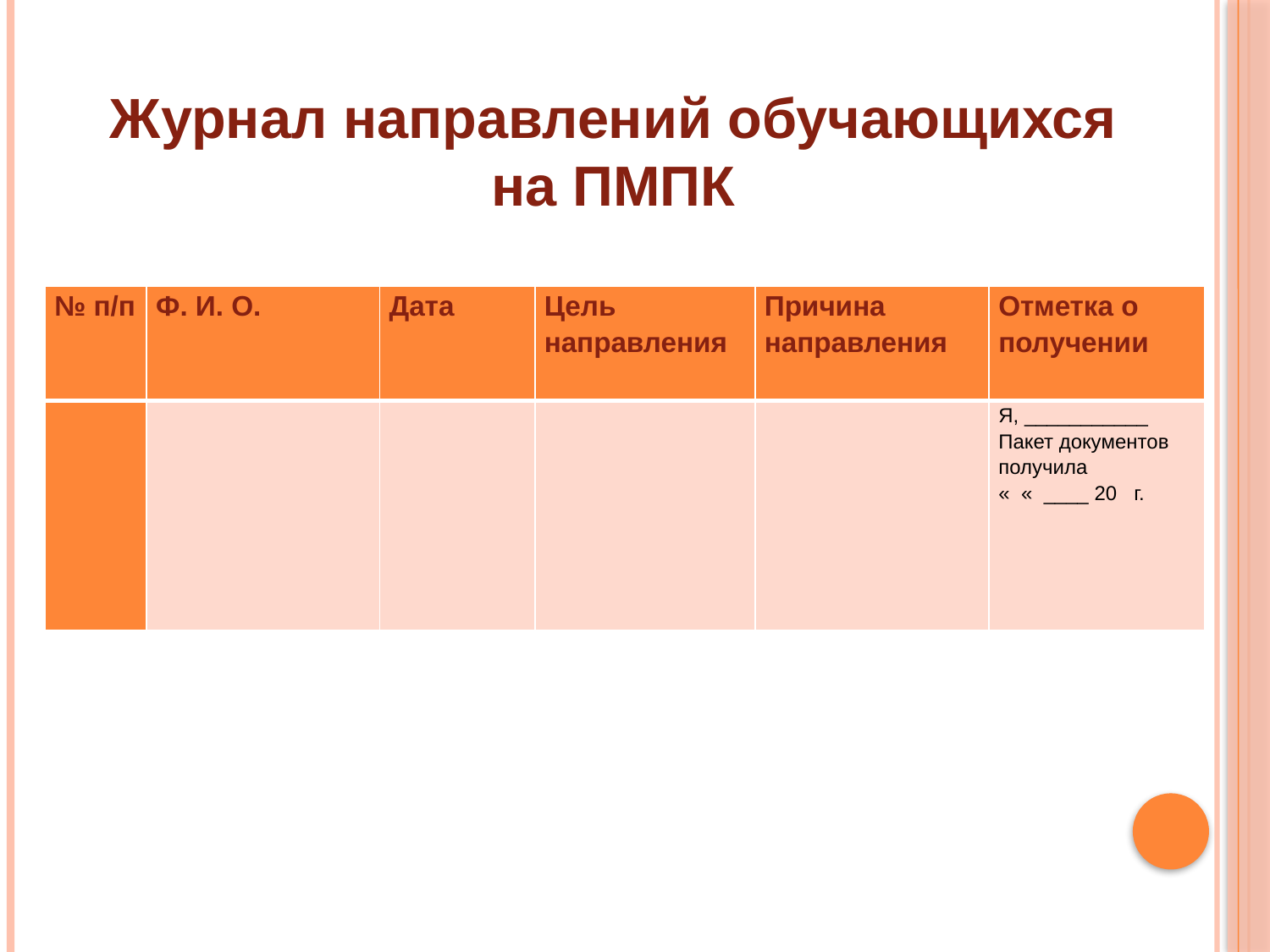

Журнал направлений обучающихся на ПМПК

| № п/п | Ф. И. О. | Дата | Цель направления | Причина направления | Отметка о получении |
| --- | --- | --- | --- | --- | --- |
|  |  |  |  |  | Я, \_\_\_\_\_\_\_\_\_\_\_ Пакет документов получила « « \_\_\_\_ 20 г. |